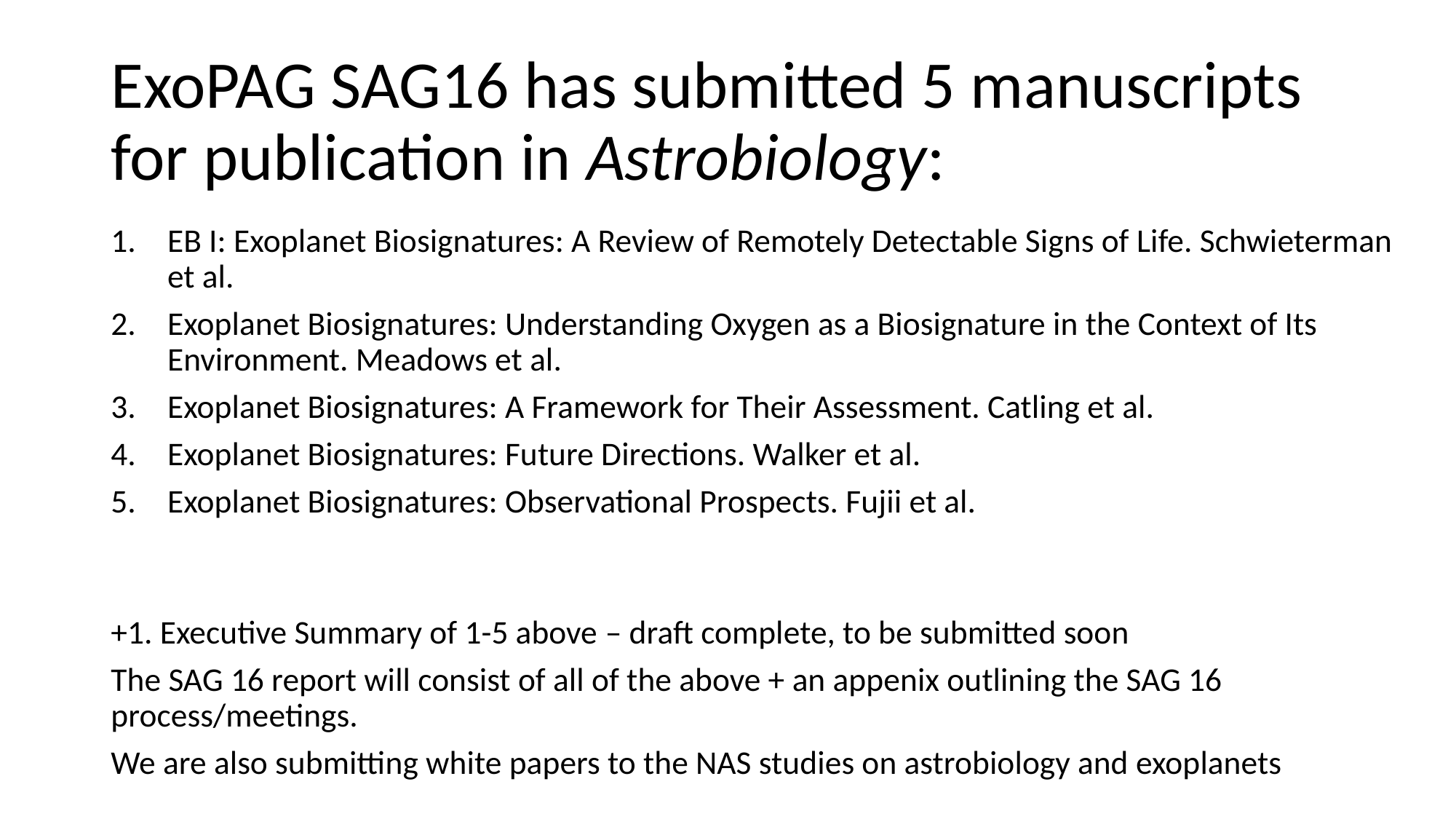

# ExoPAG SAG16 has submitted 5 manuscripts for publication in Astrobiology:
EB I: Exoplanet Biosignatures: A Review of Remotely Detectable Signs of Life. Schwieterman et al.
Exoplanet Biosignatures: Understanding Oxygen as a Biosignature in the Context of Its Environment. Meadows et al.
Exoplanet Biosignatures: A Framework for Their Assessment. Catling et al.
Exoplanet Biosignatures: Future Directions. Walker et al.
Exoplanet Biosignatures: Observational Prospects. Fujii et al.

+1. Executive Summary of 1-5 above – draft complete, to be submitted soon
The SAG 16 report will consist of all of the above + an appenix outlining the SAG 16 process/meetings.
We are also submitting white papers to the NAS studies on astrobiology and exoplanets